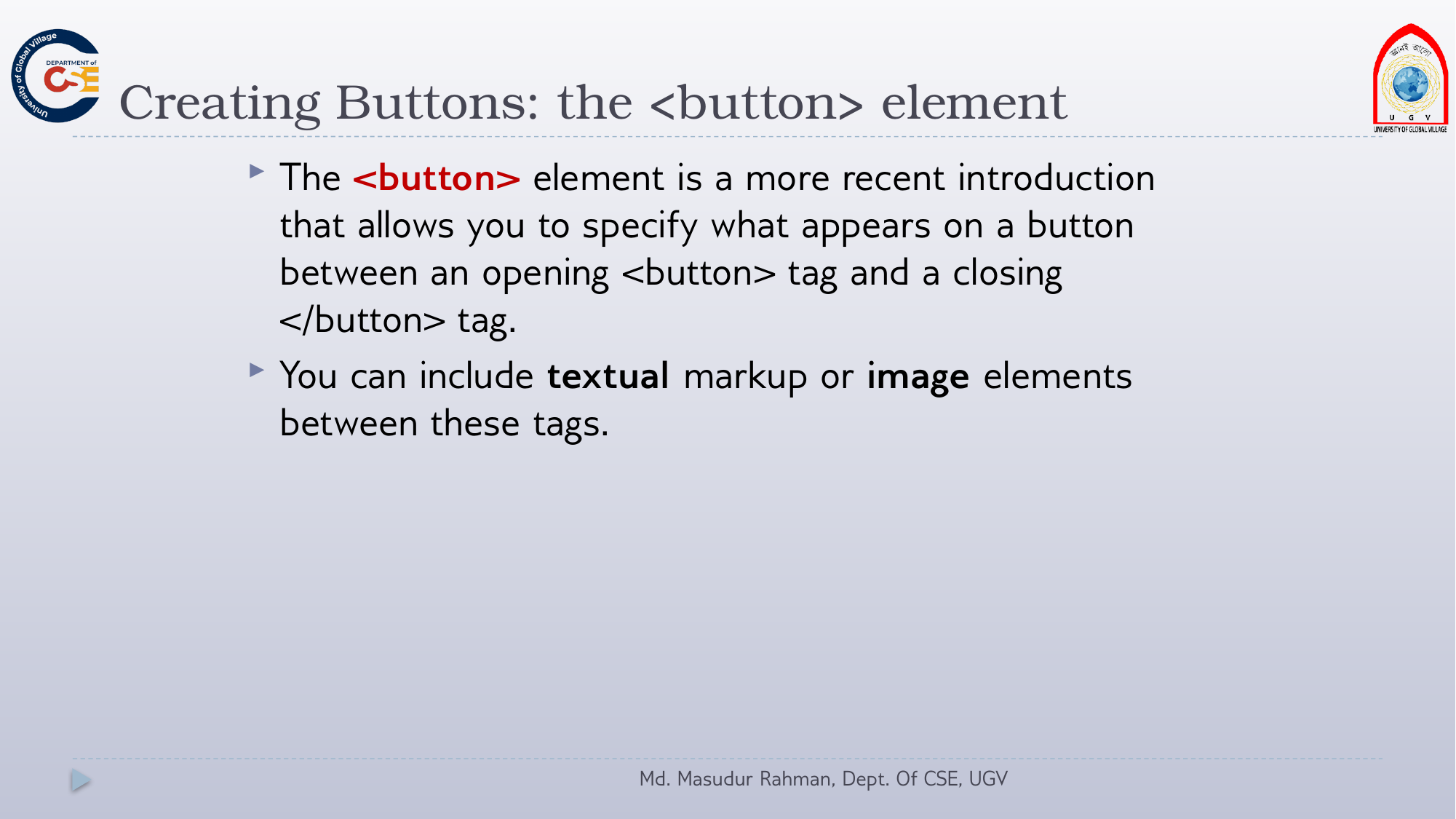

# Creating Buttons: the <button> element
The <button> element is a more recent introduction that allows you to specify what appears on a button between an opening <button> tag and a closing </button> tag.
You can include textual markup or image elements between these tags.

Md. Masudur Rahman, Dept. Of CSE, UGV